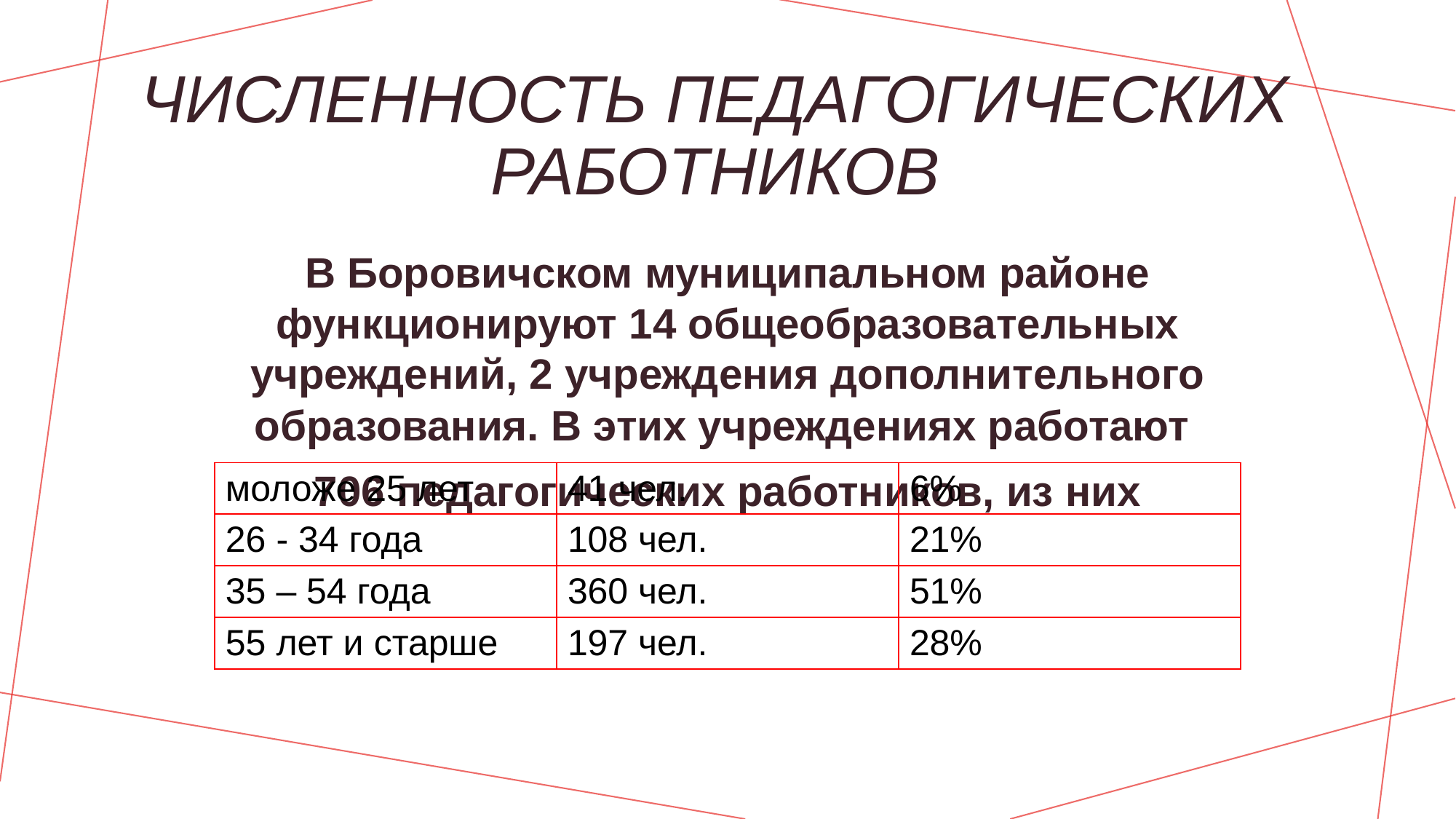

# Численность педагогических работников
В Боровичском муниципальном районе функционируют 14 общеобразовательных учреждений, 2 учреждения дополнительного образования. В этих учреждениях работают
706 педагогических работников, из них
| моложе 25 лет | 41 чел. | 6% |
| --- | --- | --- |
| 26 - 34 года | 108 чел. | 21% |
| 35 – 54 года | 360 чел. | 51% |
| 55 лет и старше | 197 чел. | 28% |